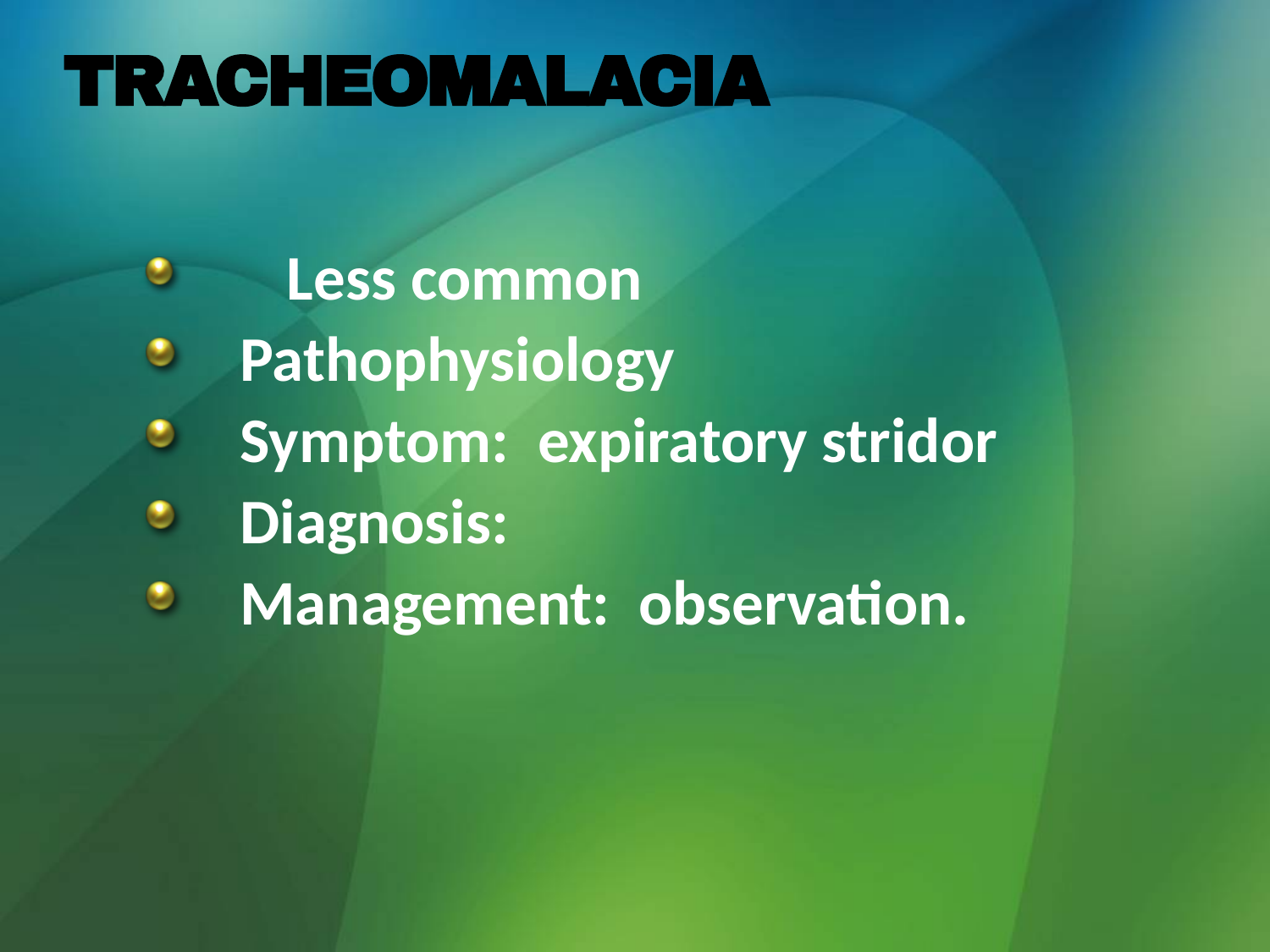

# TRACHEOMALACIA
   Less common
   Pathophysiology
   Symptom:  expiratory stridor
   Diagnosis:
   Management:  observation.